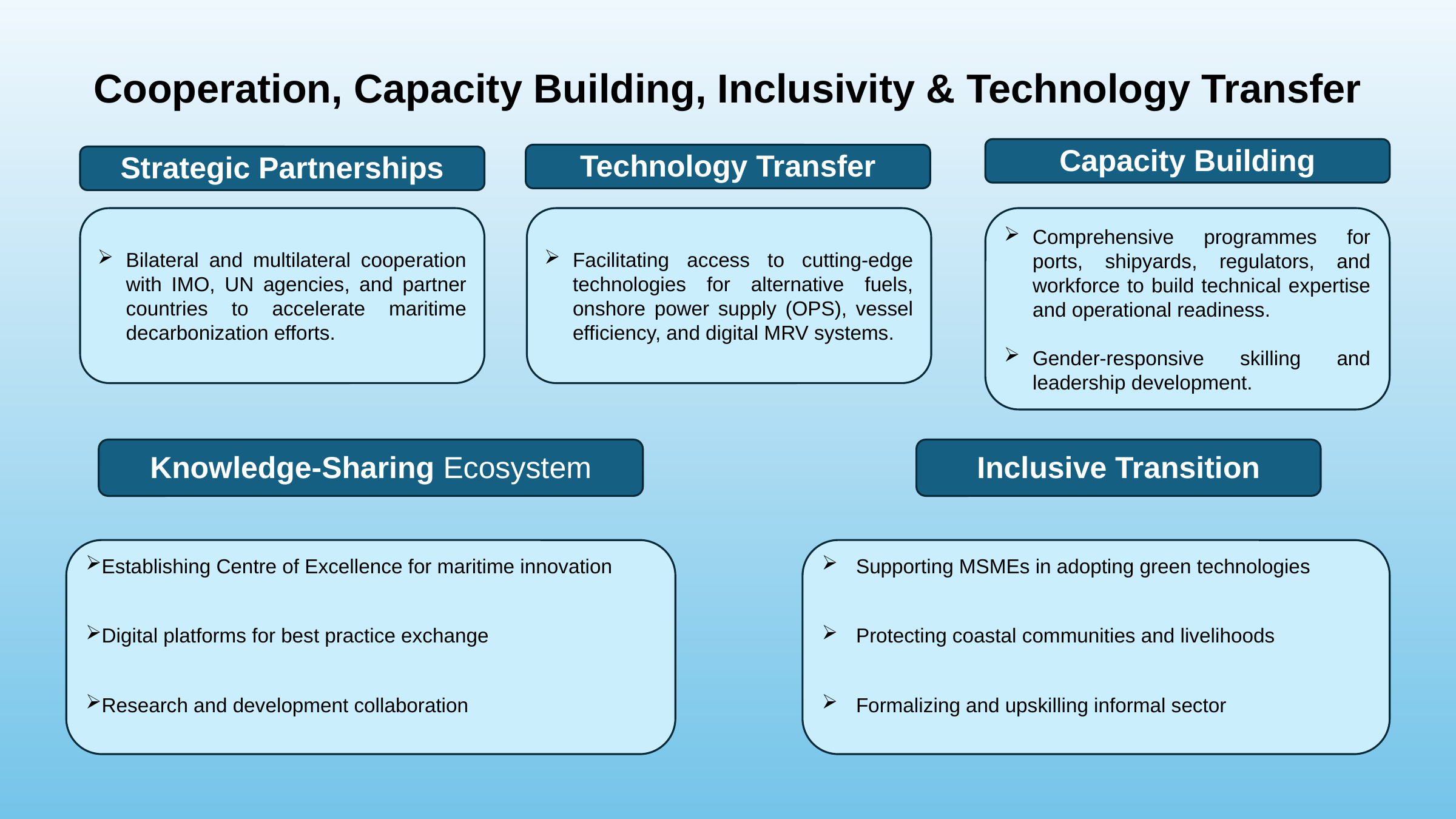

Cooperation, Capacity Building, Inclusivity & Technology Transfer
Capacity Building
Technology Transfer
Strategic Partnerships
Bilateral and multilateral cooperation with IMO, UN agencies, and partner countries to accelerate maritime decarbonization efforts.
Facilitating access to cutting-edge technologies for alternative fuels, onshore power supply (OPS), vessel efficiency, and digital MRV systems.
Comprehensive programmes for ports, shipyards, regulators, and workforce to build technical expertise and operational readiness.

Gender-responsive skilling and leadership development.
Knowledge-Sharing Ecosystem
Inclusive Transition
Establishing Centre of Excellence for maritime innovation

Digital platforms for best practice exchange

Research and development collaboration

Supporting MSMEs in adopting green technologies

Protecting coastal communities and livelihoods

Formalizing and upskilling informal sector